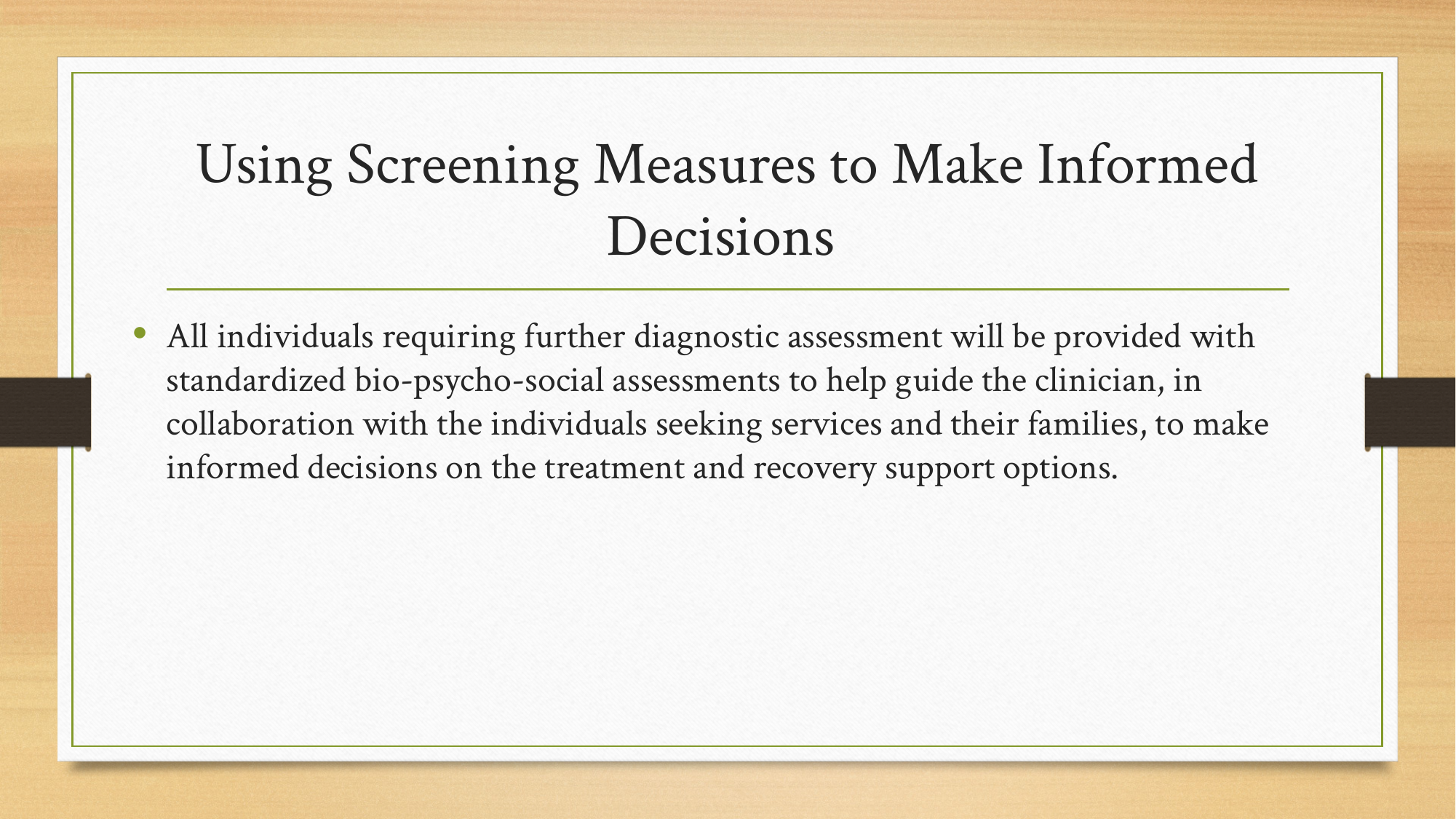

# Using Screening Measures to Make Informed Decisions
All individuals requiring further diagnostic assessment will be provided with standardized bio-psycho-social assessments to help guide the clinician, in collaboration with the individuals seeking services and their families, to make informed decisions on the treatment and recovery support options.